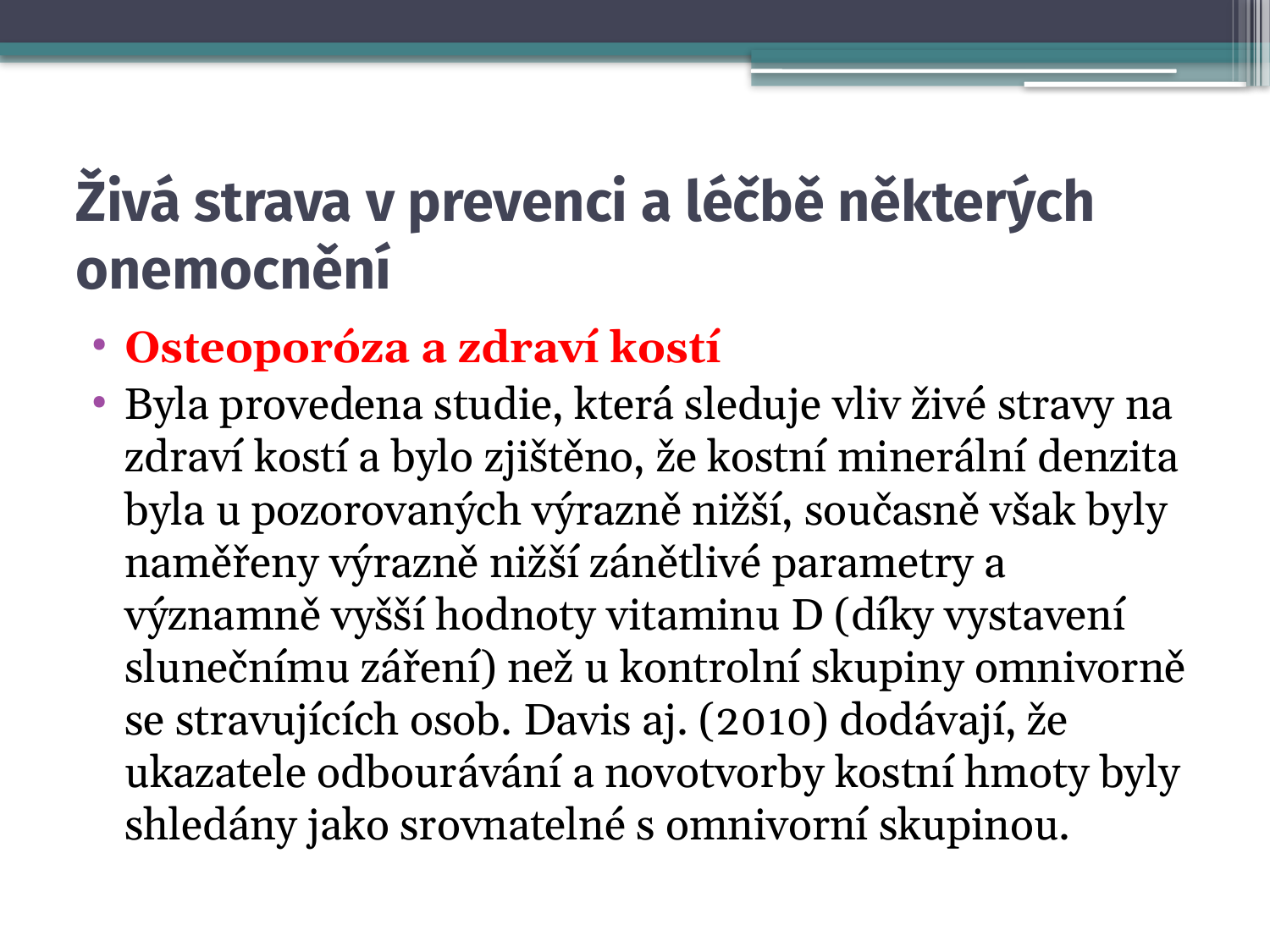

# Živá strava v prevenci a léčbě některých onemocnění
Osteoporóza a zdraví kostí
Byla provedena studie, která sleduje vliv živé stravy na zdraví kostí a bylo zjištěno, že kostní minerální denzita byla u pozorovaných výrazně nižší, současně však byly naměřeny výrazně nižší zánětlivé parametry a významně vyšší hodnoty vitaminu D (díky vystavení slunečnímu záření) než u kontrolní skupiny omnivorně se stravujících osob. Davis aj. (2010) dodávají, že ukazatele odbourávání a novotvorby kostní hmoty byly shledány jako srovnatelné s omnivorní skupinou.